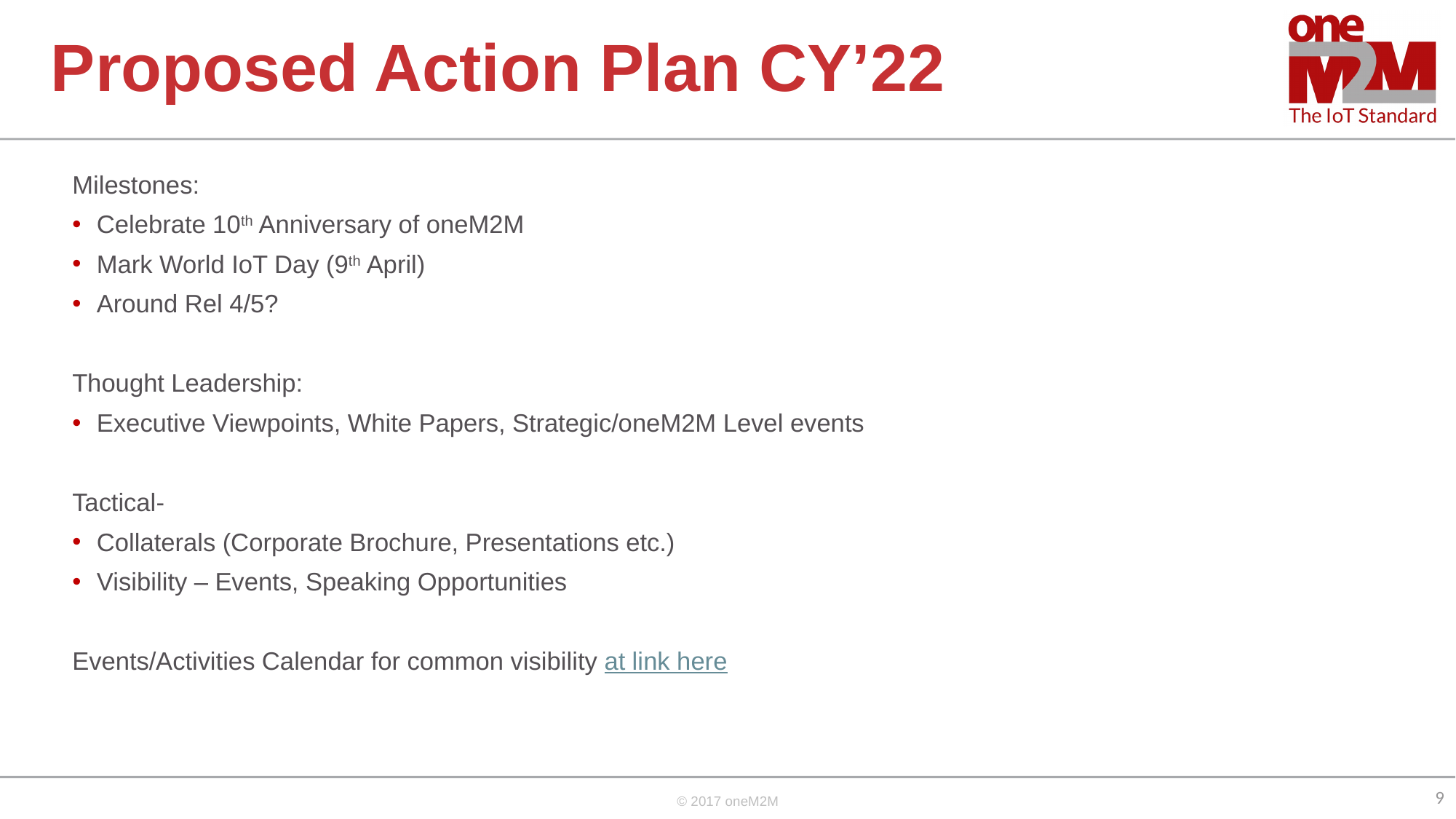

# Proposed Action Plan CY’22
Milestones:
Celebrate 10th Anniversary of oneM2M
Mark World IoT Day (9th April)
Around Rel 4/5?

Thought Leadership:
Executive Viewpoints, White Papers, Strategic/oneM2M Level events

Tactical-
Collaterals (Corporate Brochure, Presentations etc.)
Visibility – Events, Speaking Opportunities

Events/Activities Calendar for common visibility at link here

9